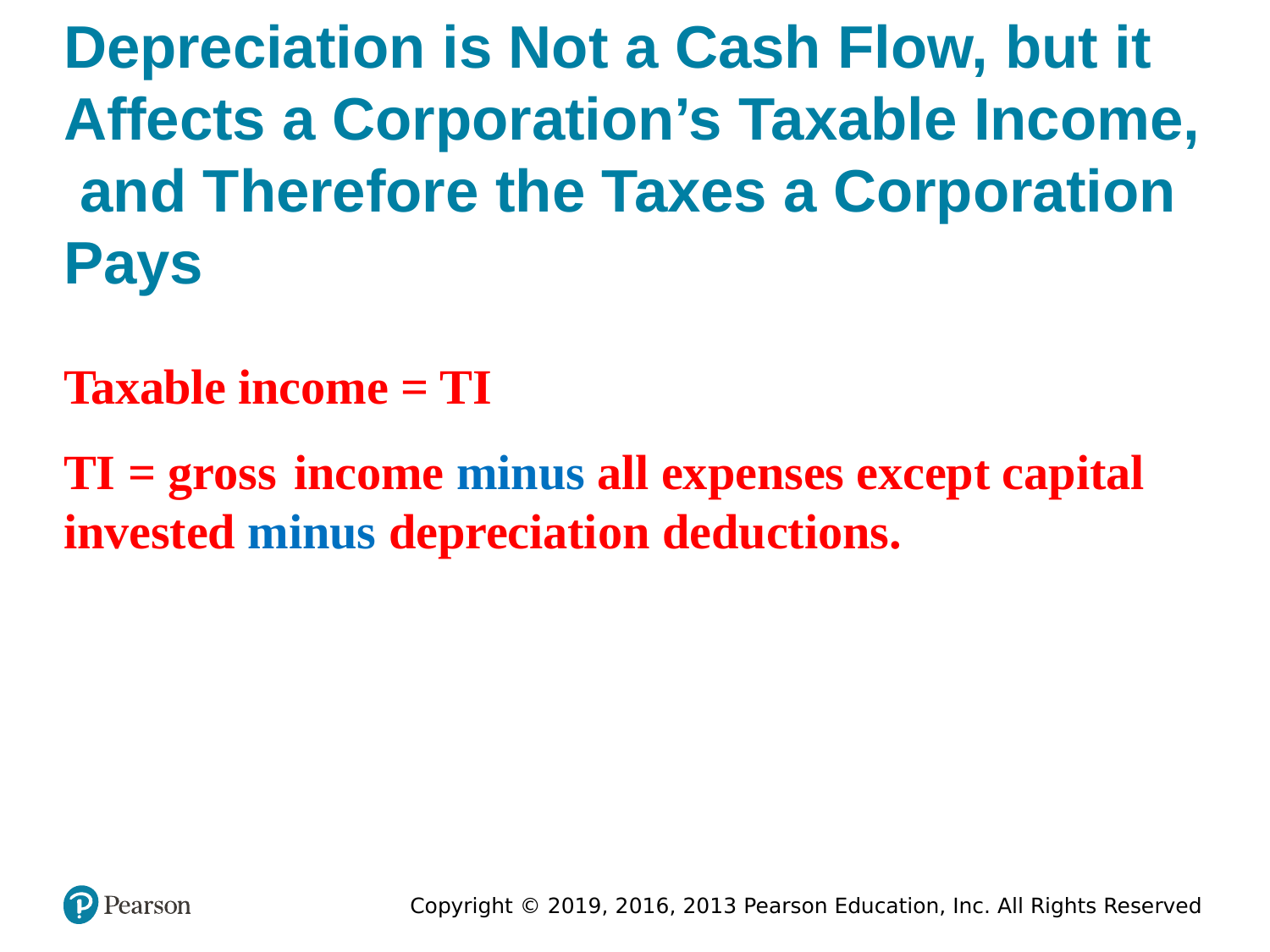

# Depreciation is Not a Cash Flow, but it  Affects a Corporation’s Taxable Income,  and Therefore the Taxes a Corporation Pays
Taxable income = TI
TI = gross income minus all expenses except capital invested minus depreciation deductions.